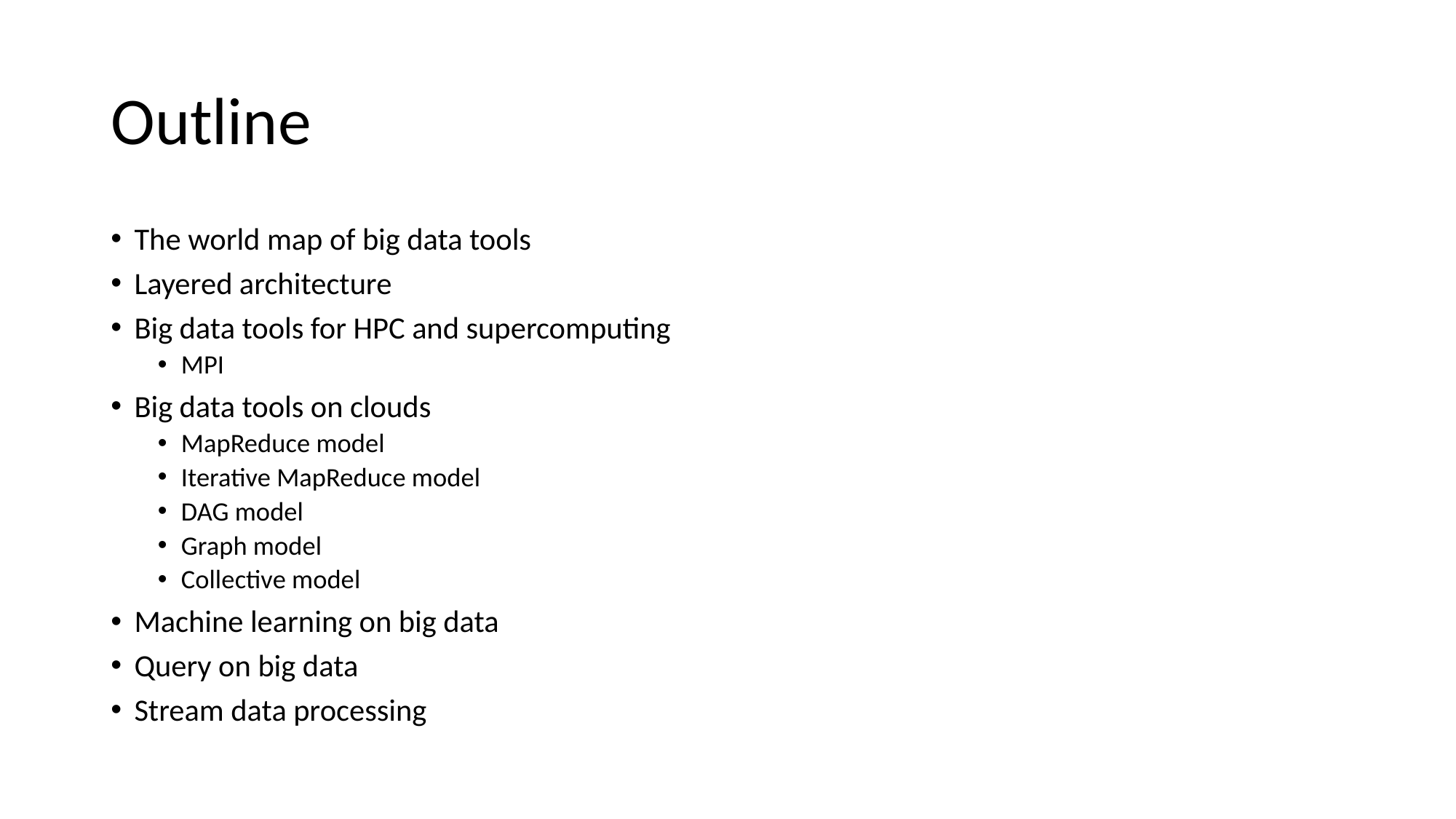

# Outline
The world map of big data tools
Layered architecture
Big data tools for HPC and supercomputing
MPI
Big data tools on clouds
MapReduce model
Iterative MapReduce model
DAG model
Graph model
Collective model
Machine learning on big data
Query on big data
Stream data processing